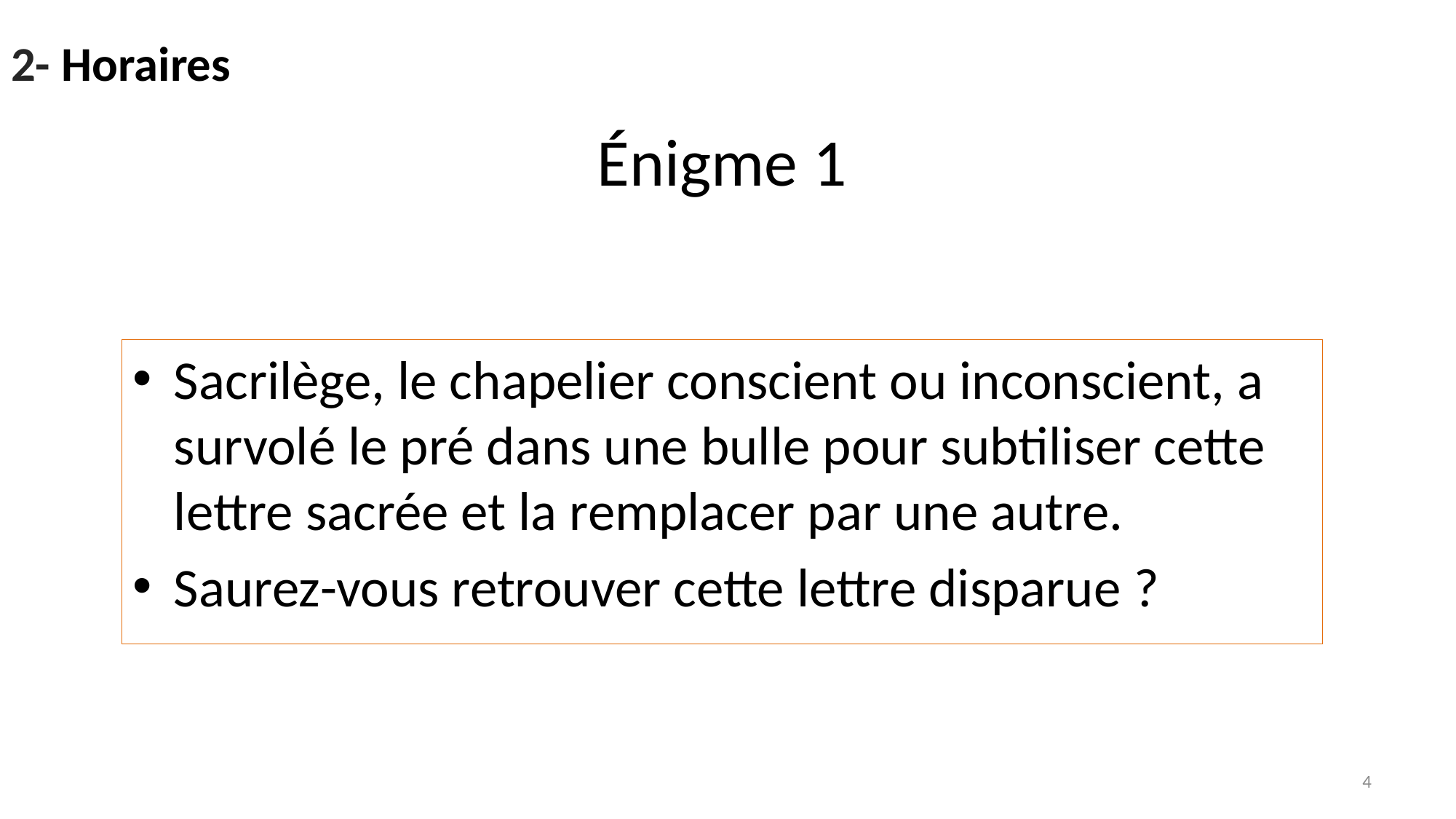

2- Horaires
# Énigme 1
Sacrilège, le chapelier conscient ou inconscient, a survolé le pré dans une bulle pour subtiliser cette lettre sacrée et la remplacer par une autre.
Saurez-vous retrouver cette lettre disparue ?
4